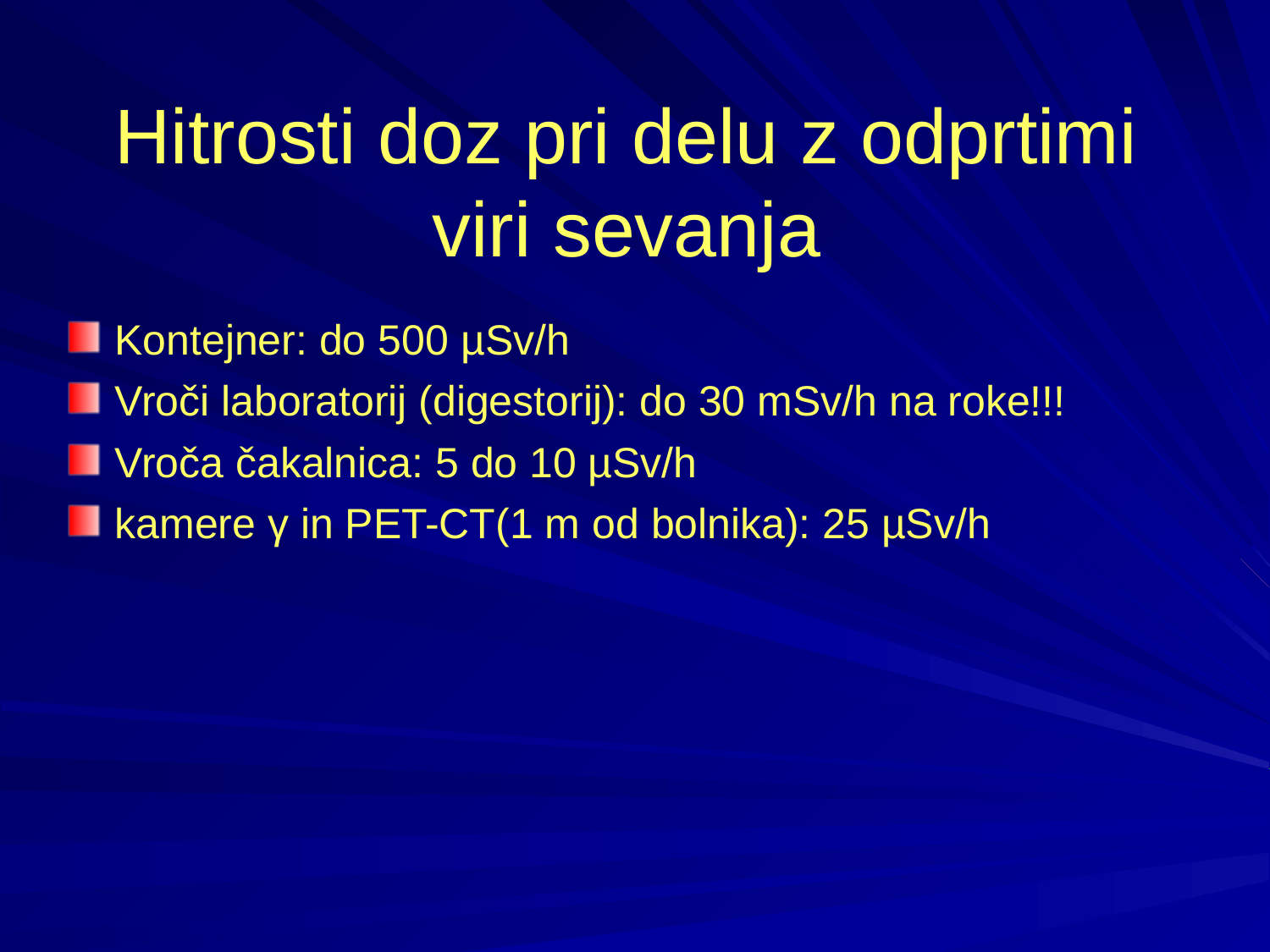

# Hitrosti doz pri delu z odprtimi viri sevanja
Kontejner: do 500 µSv/h
Vroči laboratorij (digestorij): do 30 mSv/h na roke!!!
Vroča čakalnica: 5 do 10 µSv/h
kamere γ in PET-CT(1 m od bolnika): 25 µSv/h